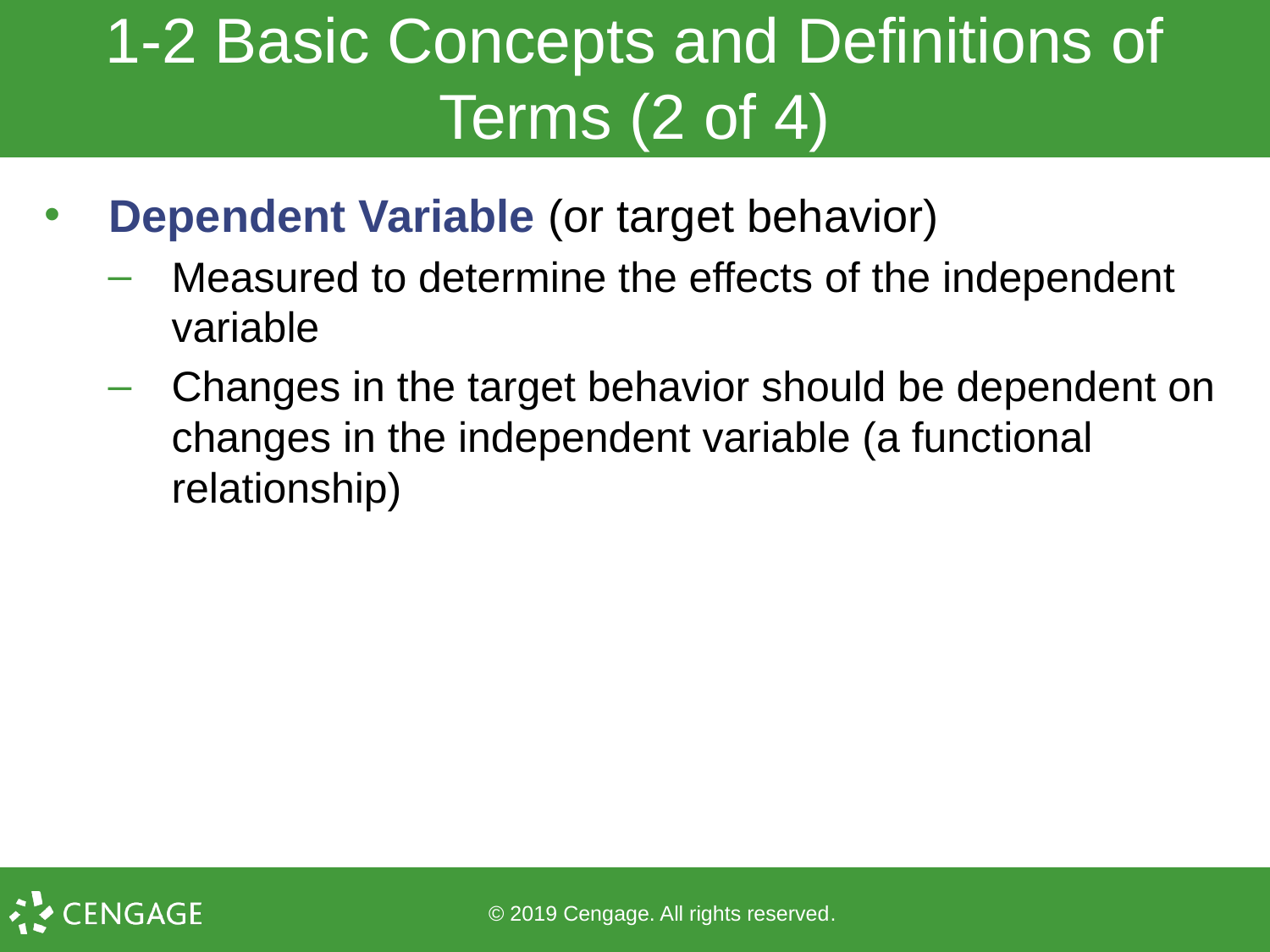

# 1-2 Basic Concepts and Definitions of Terms (2 of 4)
Dependent Variable (or target behavior)
Measured to determine the effects of the independent variable
Changes in the target behavior should be dependent on changes in the independent variable (a functional relationship)